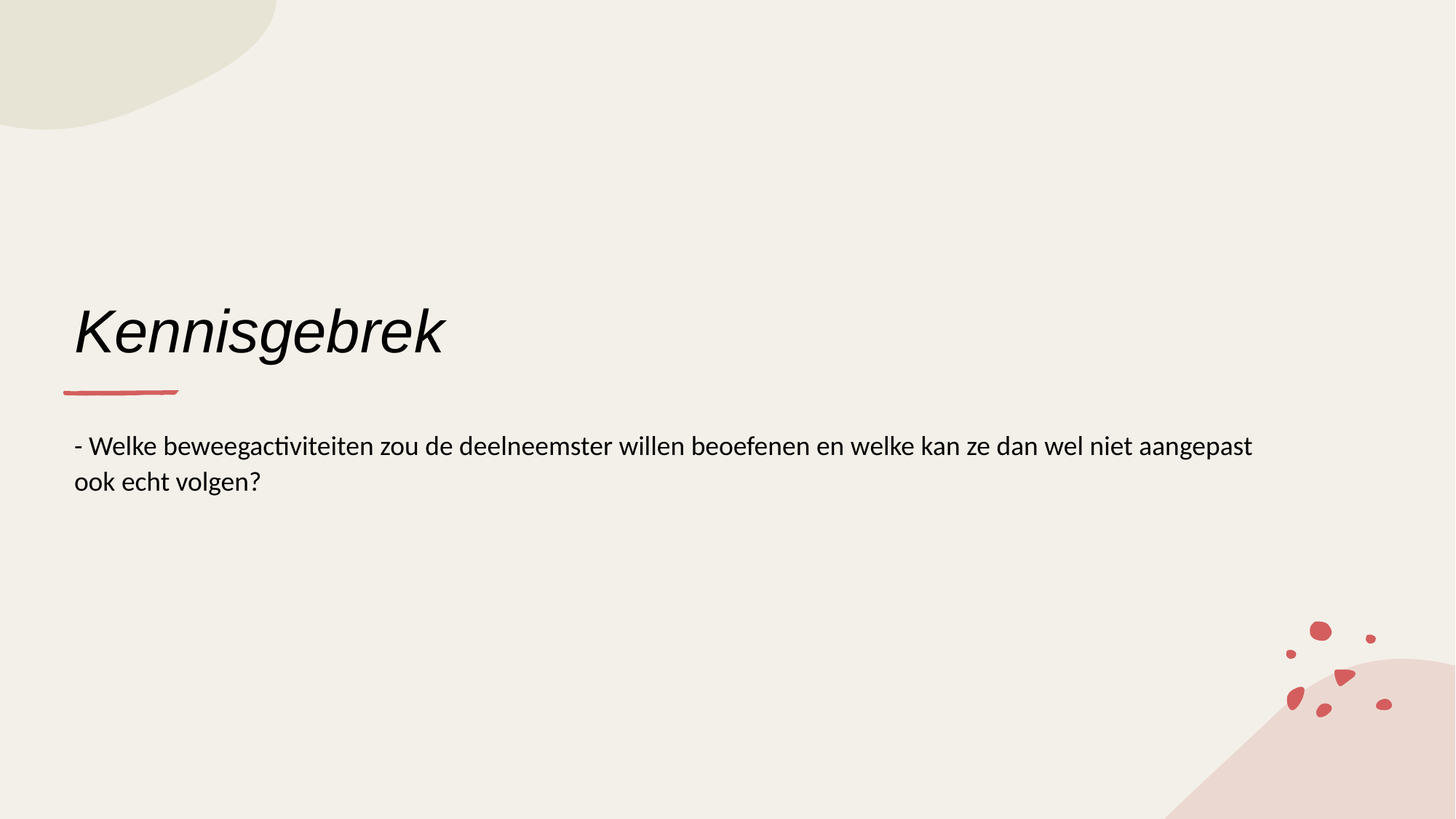

# Kennisgebrek
- Welke beweegactiviteiten zou de deelneemster willen beoefenen en welke kan ze dan wel niet aangepast ook echt volgen?